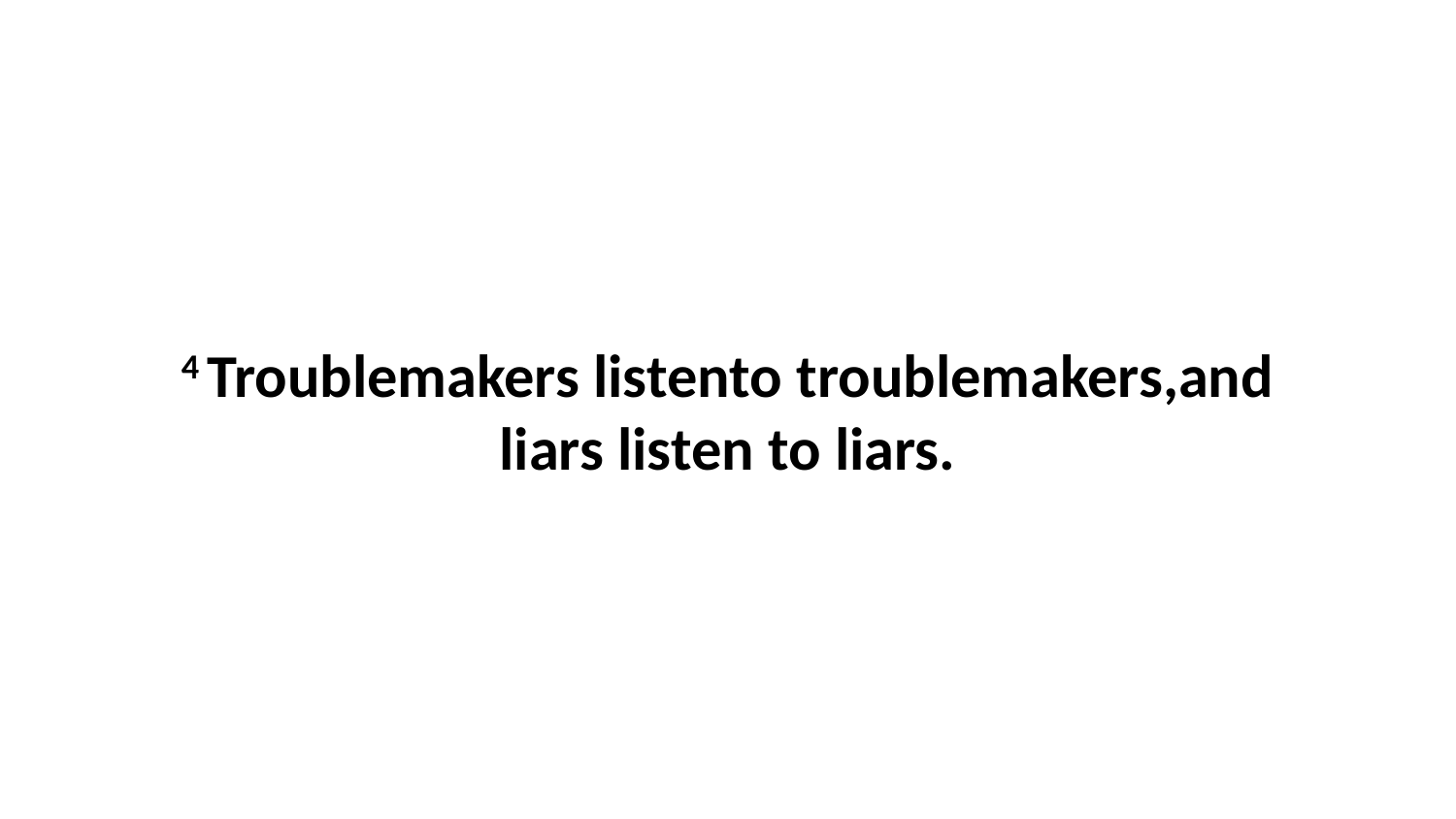

4 Troublemakers listento troublemakers,and liars listen to liars.